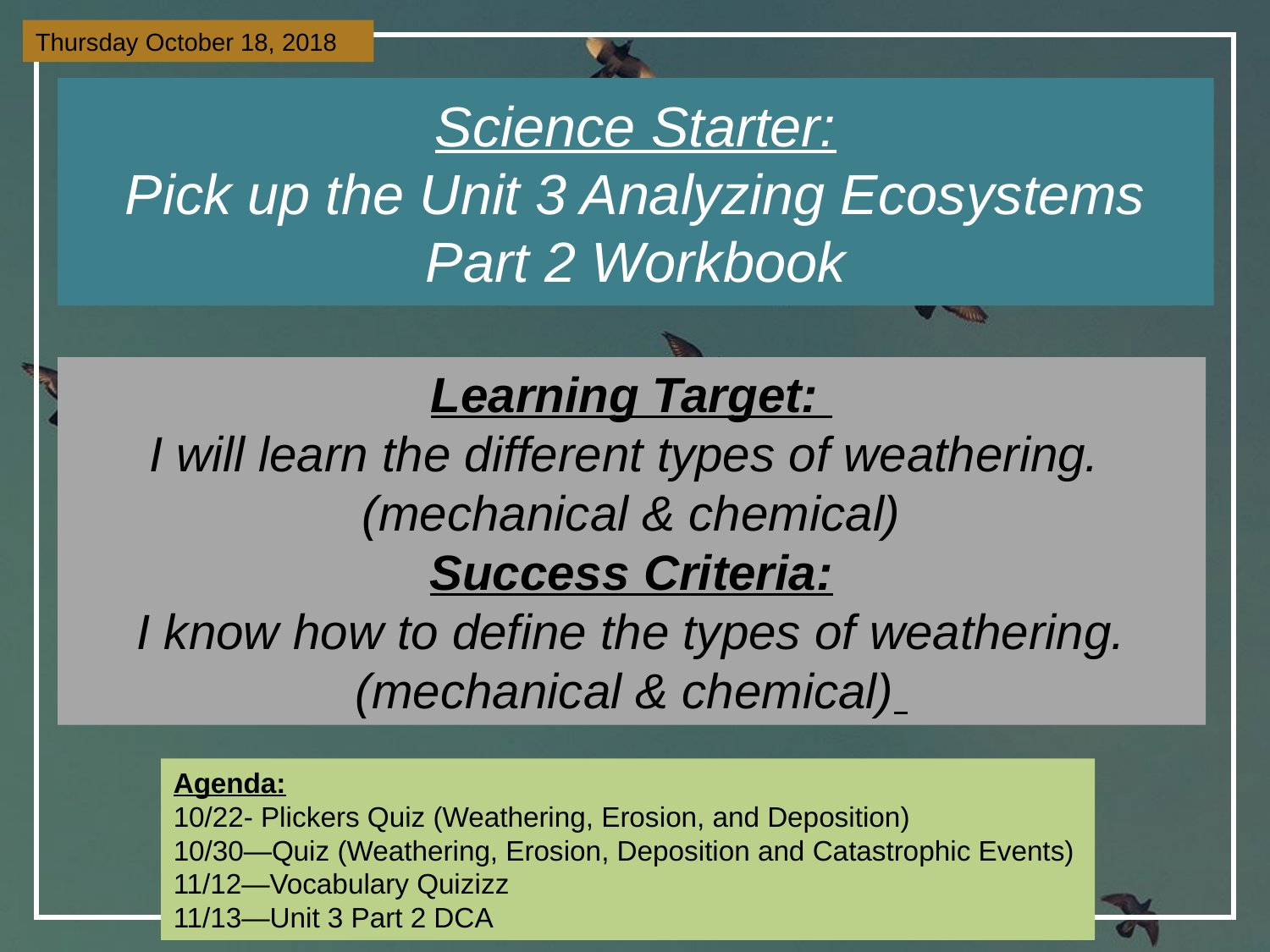

Thursday October 18, 2018
# Science Starter: Pick up the Unit 3 Analyzing Ecosystems Part 2 Workbook
Learning Target:
I will learn the different types of weathering.  (mechanical & chemical)
Success Criteria:
I know how to define the types of weathering. (mechanical & chemical)
Agenda:
10/22- Plickers Quiz (Weathering, Erosion, and Deposition)
10/30—Quiz (Weathering, Erosion, Deposition and Catastrophic Events)
11/12—Vocabulary Quizizz
11/13—Unit 3 Part 2 DCA